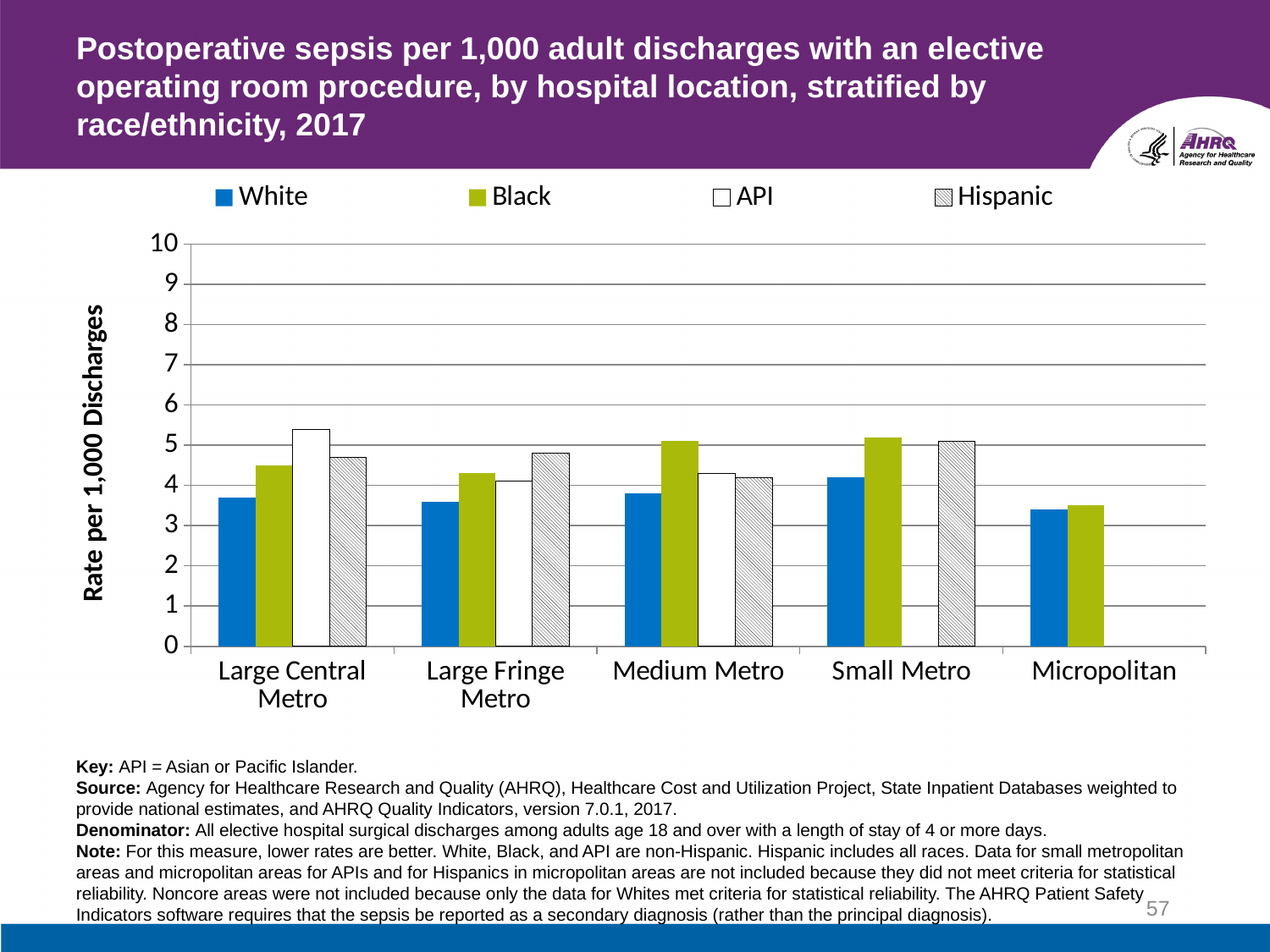

# Postoperative sepsis per 1,000 adult discharges with an elective operating room procedure, by hospital location, stratified by race/ethnicity, 2017

### Chart

| Category | White | Black | API | Hispanic |
|---|---|---|---|---|
| Large Central Metro | 3.7 | 4.5 | 5.4 | 4.7 |
| Large Fringe Metro | 3.6 | 4.3 | 4.1 | 4.8 |
| Medium Metro | 3.8 | 5.1 | 4.3 | 4.2 |
| Small Metro | 4.2 | 5.2 | None | 5.1 |
| Micropolitan | 3.4 | 3.5 | None | None |
Key: API = Asian or Pacific Islander.
Source: Agency for Healthcare Research and Quality (AHRQ), Healthcare Cost and Utilization Project, State Inpatient Databases weighted to provide national estimates, and AHRQ Quality Indicators, version 7.0.1, 2017.
Denominator: All elective hospital surgical discharges among adults age 18 and over with a length of stay of 4 or more days.
Note: For this measure, lower rates are better. White, Black, and API are non-Hispanic. Hispanic includes all races. Data for small metropolitan areas and micropolitan areas for APIs and for Hispanics in micropolitan areas are not included because they did not meet criteria for statistical reliability. Noncore areas were not included because only the data for Whites met criteria for statistical reliability. The AHRQ Patient Safety Indicators software requires that the sepsis be reported as a secondary diagnosis (rather than the principal diagnosis).
57